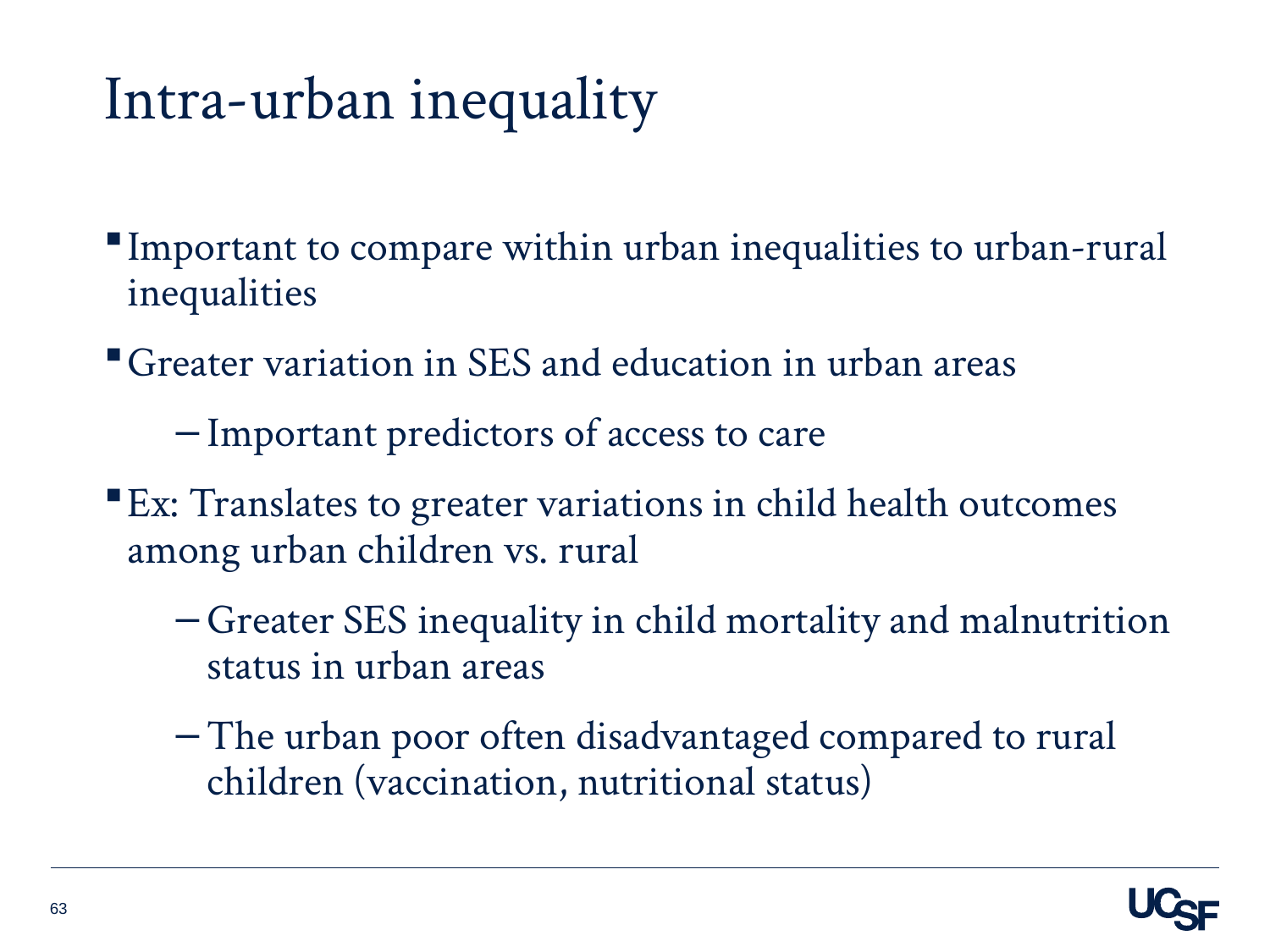

# Intra-urban inequality
Important to compare within urban inequalities to urban-rural inequalities
Greater variation in SES and education in urban areas
Important predictors of access to care
Ex: Translates to greater variations in child health outcomes among urban children vs. rural
Greater SES inequality in child mortality and malnutrition status in urban areas
The urban poor often disadvantaged compared to rural children (vaccination, nutritional status)
63